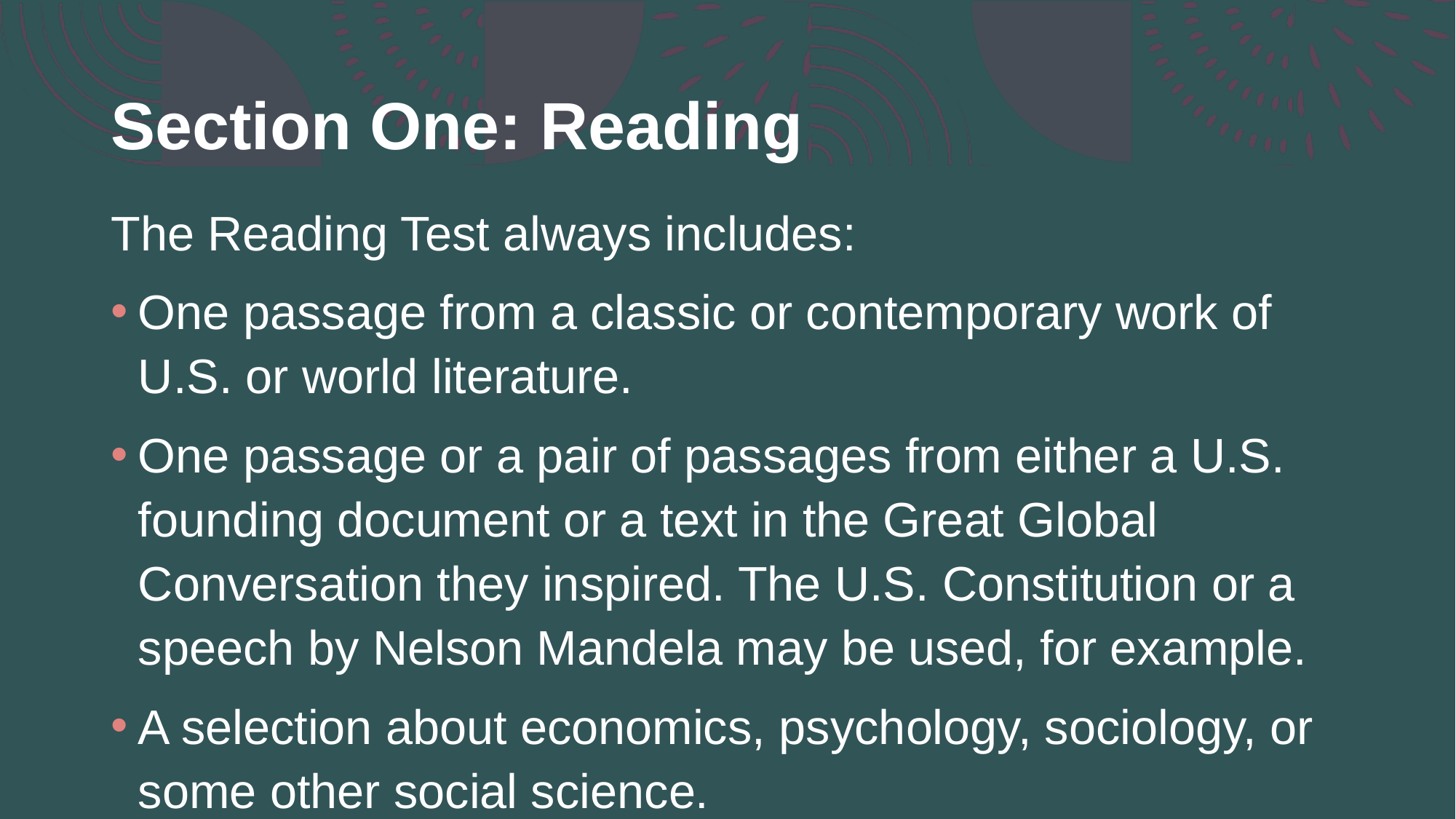

# Section One: Reading
The Reading Test always includes:
One passage from a classic or contemporary work of U.S. or world literature.
One passage or a pair of passages from either a U.S. founding document or a text in the Great Global Conversation they inspired. The U.S. Constitution or a speech by Nelson Mandela may be used, for example.
A selection about economics, psychology, sociology, or some other social science.
Two science passages (or one passage and one passage pair) that examine foundational concepts and developments in Earth science, biology, chemistry, or physics.